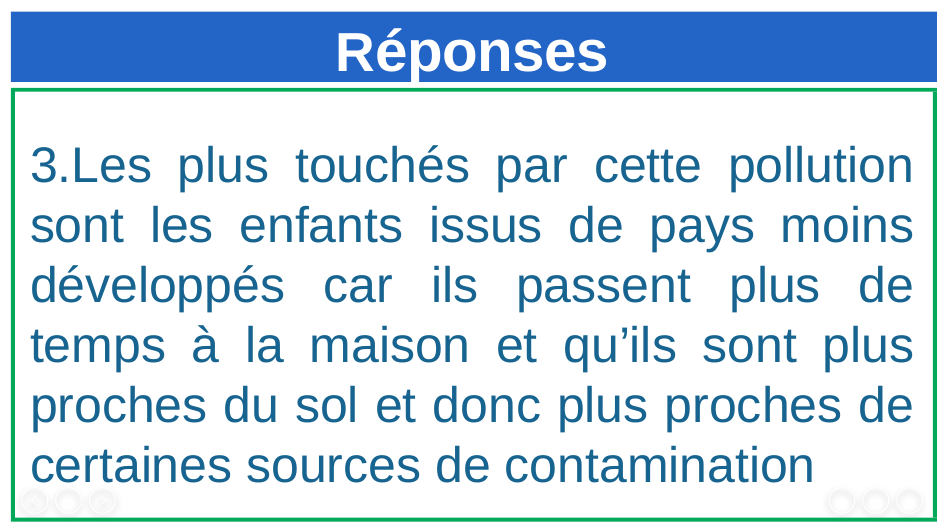

# Réponses
3.Les plus touchés par cette pollution sont les enfants issus de pays moins développés car ils passent plus de temps à la maison et qu’ils sont plus proches du sol et donc plus proches de certaines sources de contamination